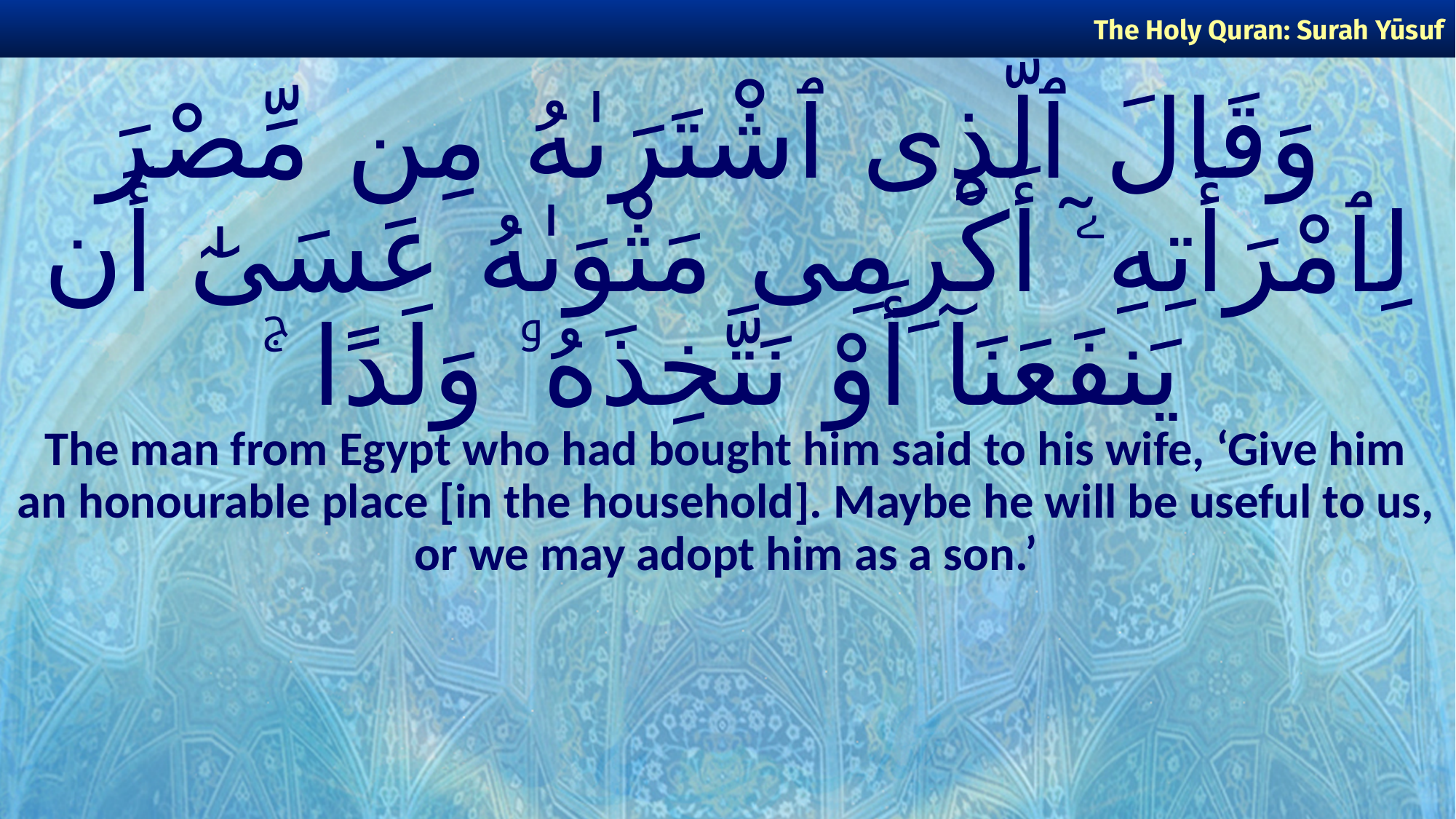

The Holy Quran: Surah Yūsuf
# وَقَالَ ٱلَّذِى ٱشْتَرَىٰهُ مِن مِّصْرَ لِٱمْرَأَتِهِۦٓ أَكْرِمِى مَثْوَىٰهُ عَسَىٰٓ أَن يَنفَعَنَآ أَوْ نَتَّخِذَهُۥ وَلَدًا ۚ
The man from Egypt who had bought him said to his wife, ‘Give him an honourable place [in the household]. Maybe he will be useful to us, or we may adopt him as a son.’